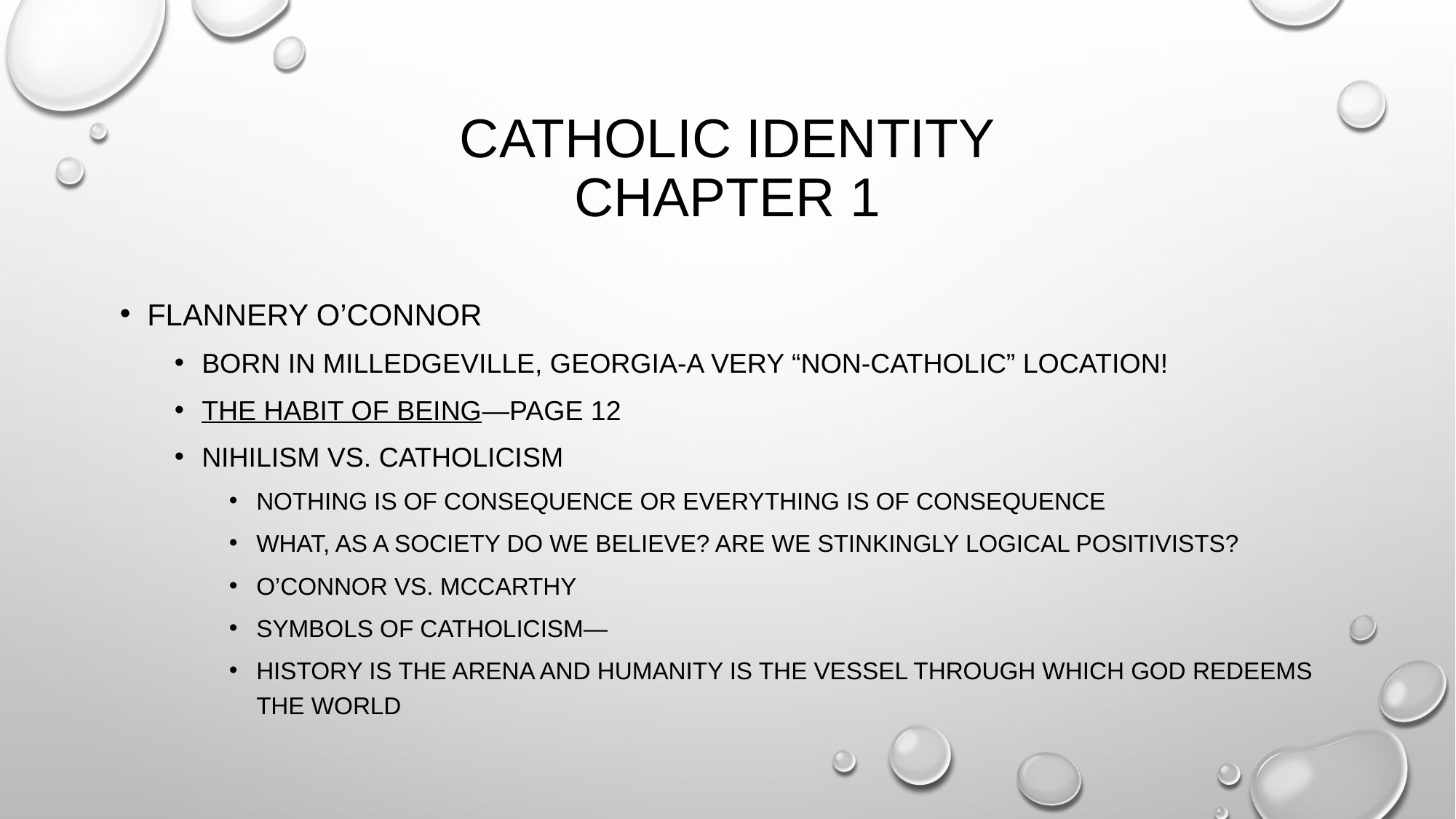

# Catholic identity chapter 1
Flannery o’connor
Born in milledgeville, georgia-a very “non-catholic” location!
The habit of being—page 12
Nihilism vs. Catholicism
Nothing is of consequence or everything is of consequence
What, as a society do we believe? Are we stinkingly logical positivists?
O’connor vs. mccarthy
Symbols of Catholicism—
History is the arena and humanity is the vessel through which god redeems the world